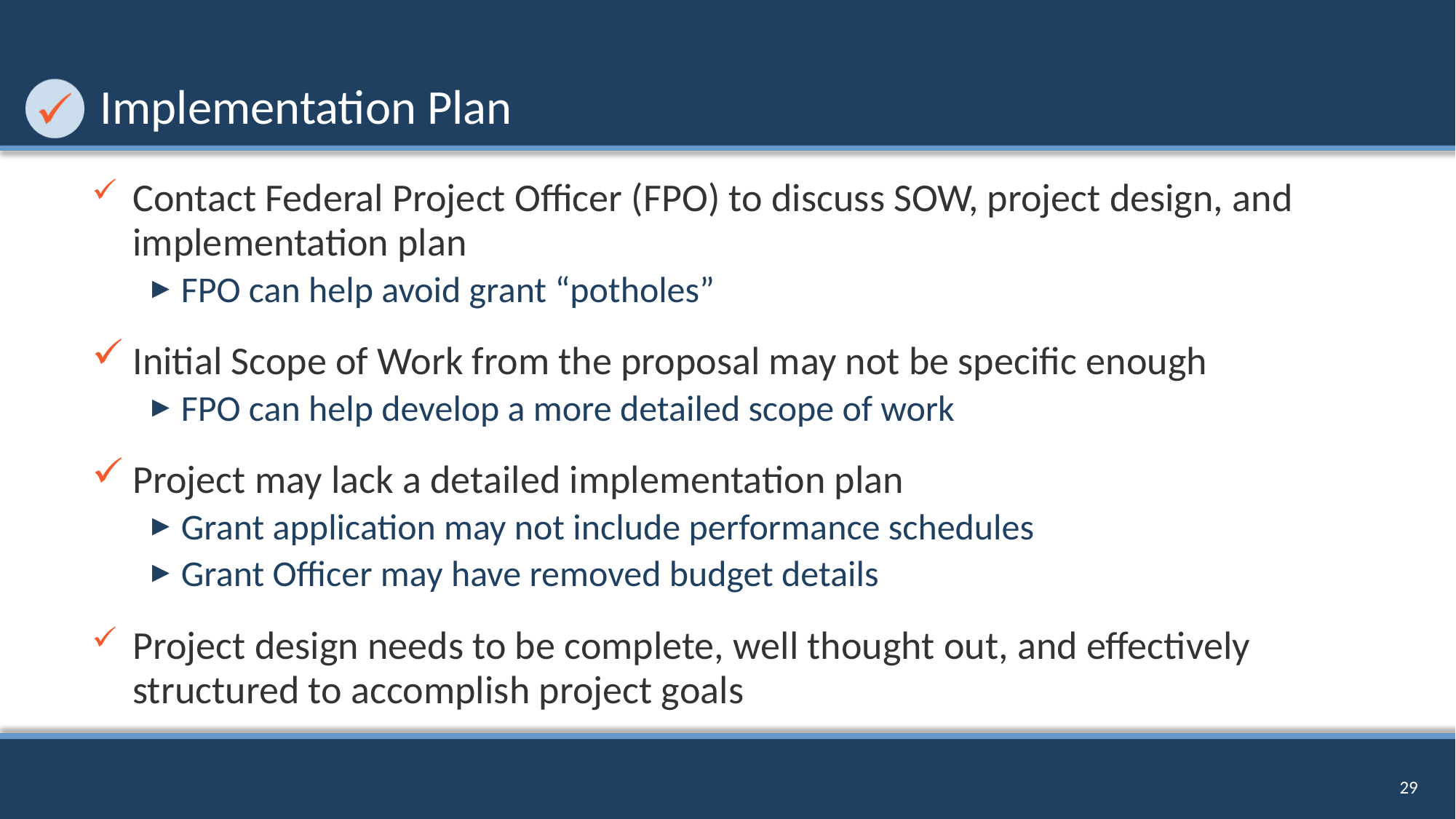

# Implementation Plan
Contact Federal Project Officer (FPO) to discuss SOW, project design, and implementation plan
FPO can help avoid grant “potholes”
Initial Scope of Work from the proposal may not be specific enough
FPO can help develop a more detailed scope of work
Project may lack a detailed implementation plan
Grant application may not include performance schedules
Grant Officer may have removed budget details
Project design needs to be complete, well thought out, and effectively structured to accomplish project goals
29